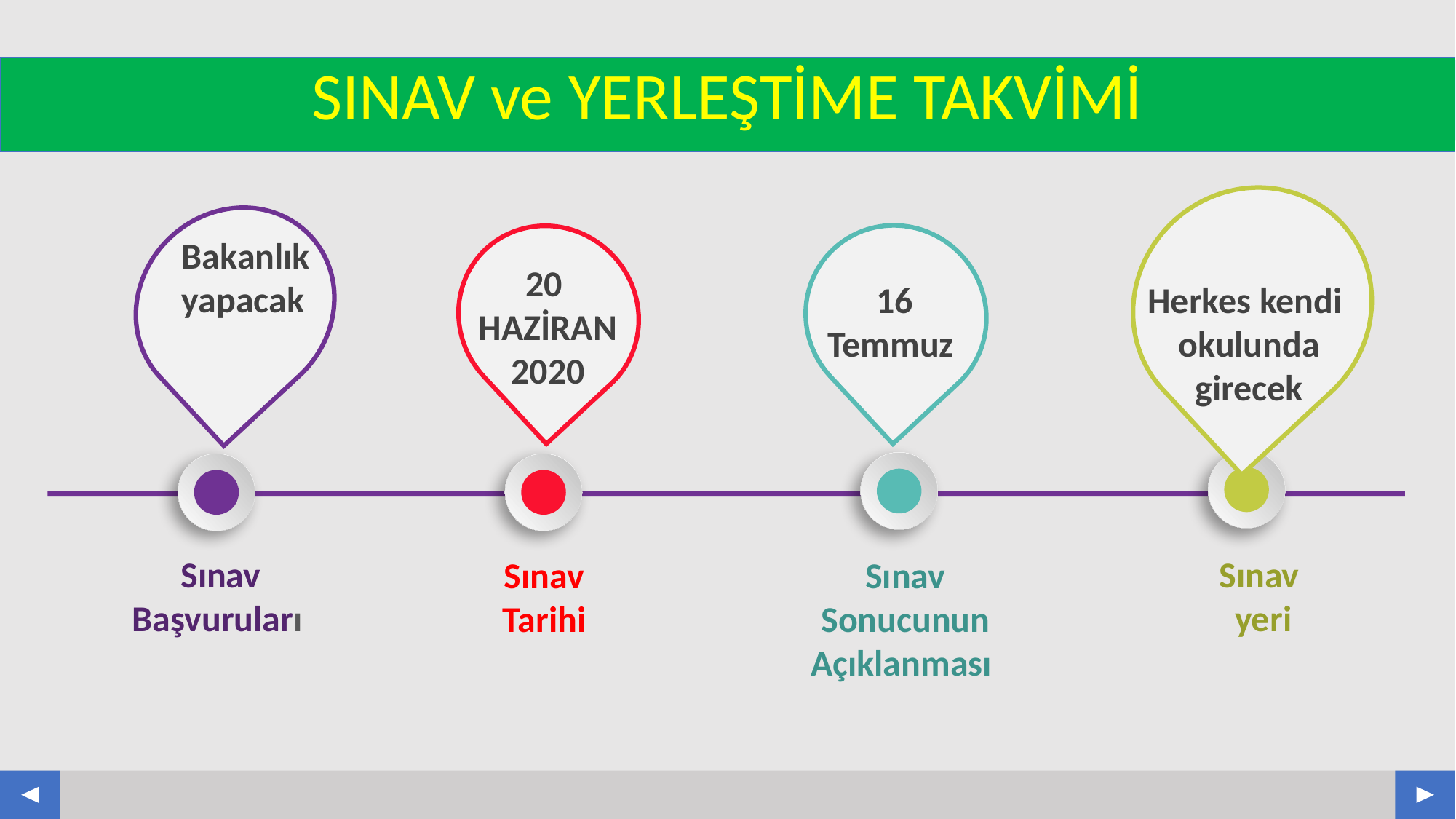

# SINAV ve YERLEŞTİME TAKVİMİ

Herkes kendi
okulunda
girecek

Bakanlık
yapacak

20
HAZİRAN
2020

 16
Temmuz

Sınav
 yeri
Sınav Başvuruları
Sınav Tarihi
Sınav Sonucunun Açıklanması